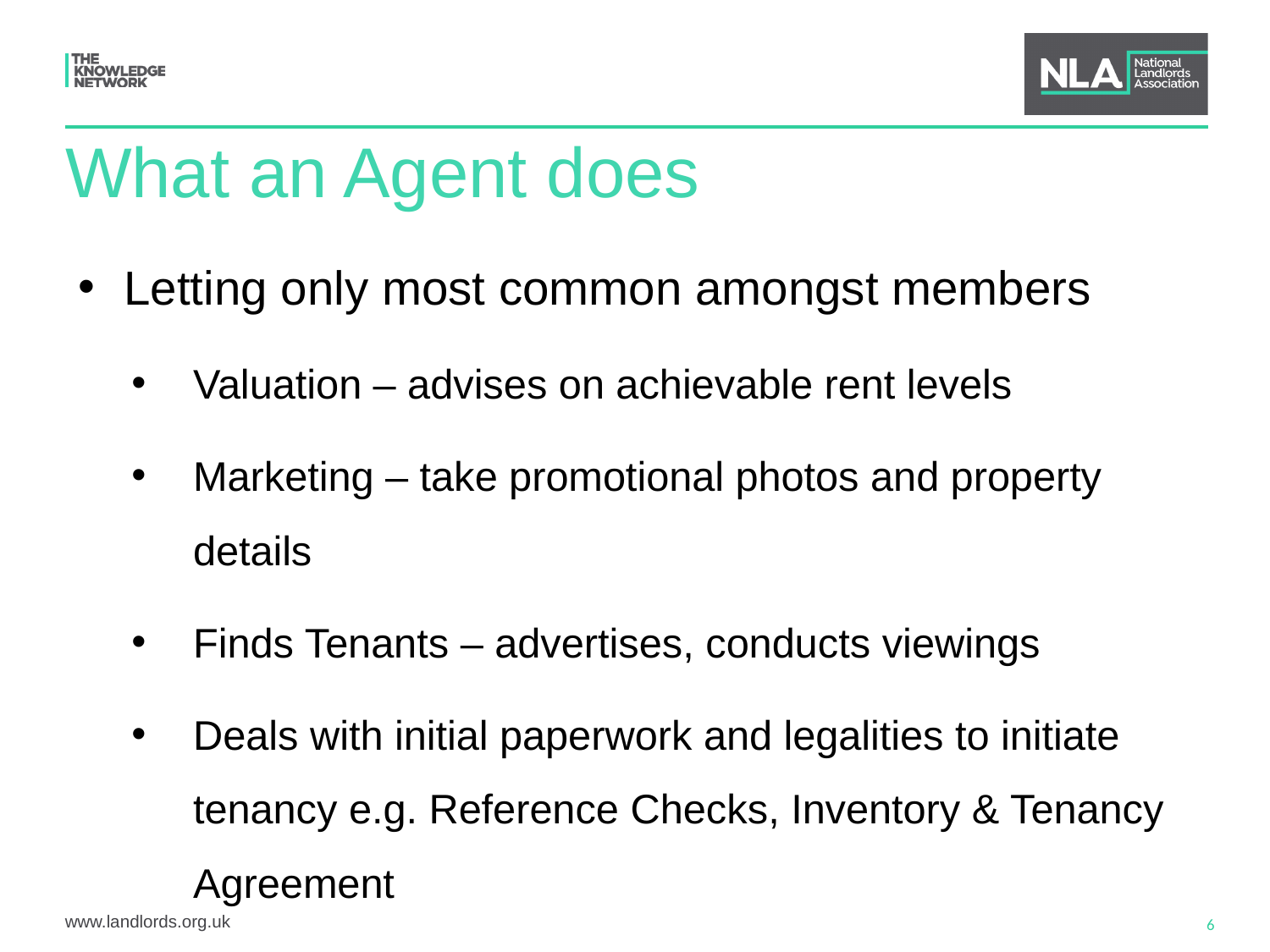

# What an Agent does
Letting only most common amongst members
Valuation – advises on achievable rent levels
Marketing – take promotional photos and property details
Finds Tenants – advertises, conducts viewings
Deals with initial paperwork and legalities to initiate tenancy e.g. Reference Checks, Inventory & Tenancy Agreement